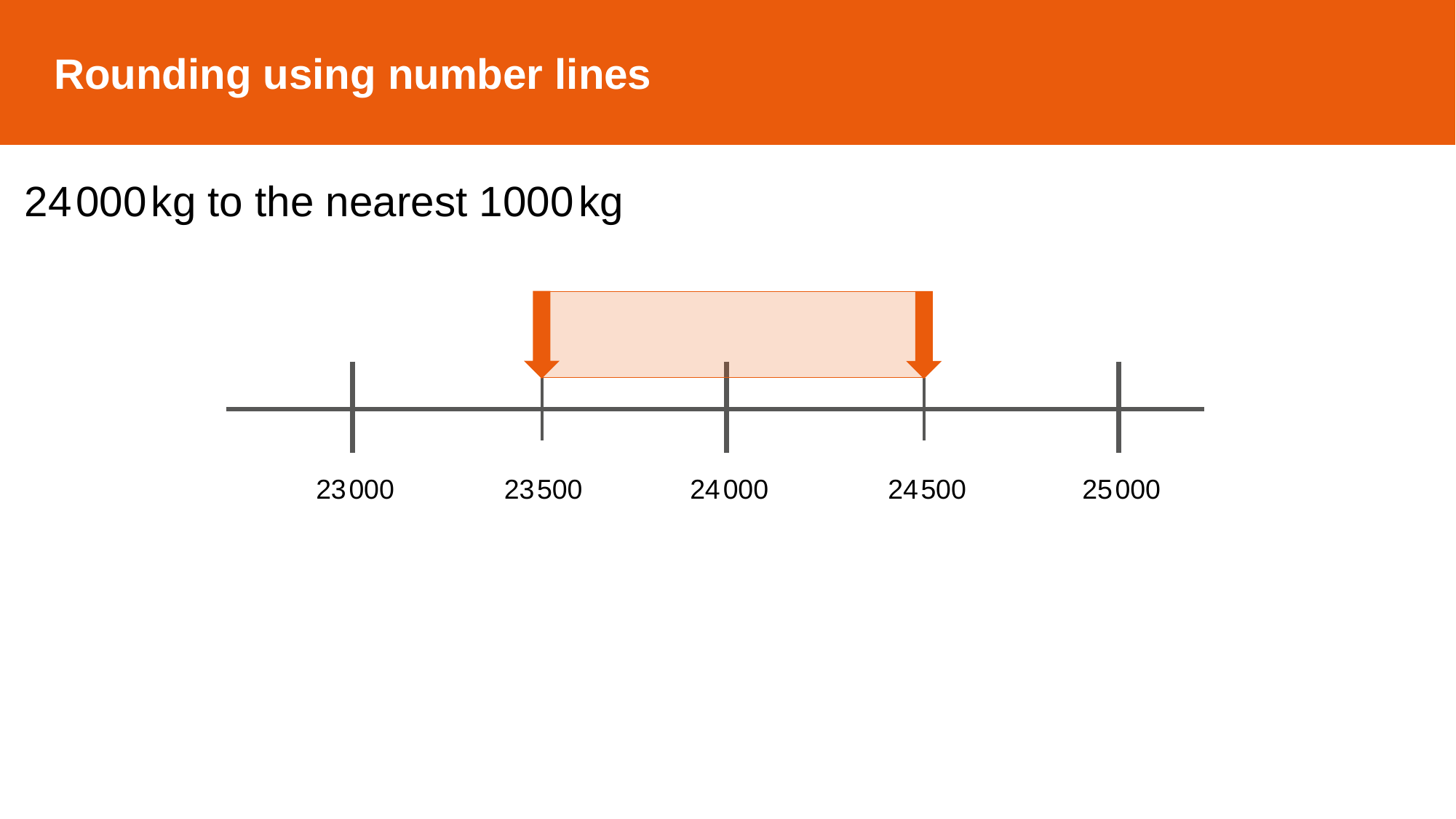

Rounding using number lines
24 000 kg to the nearest 1000 kg

23 000
23 500
24 000
24 500
25 000